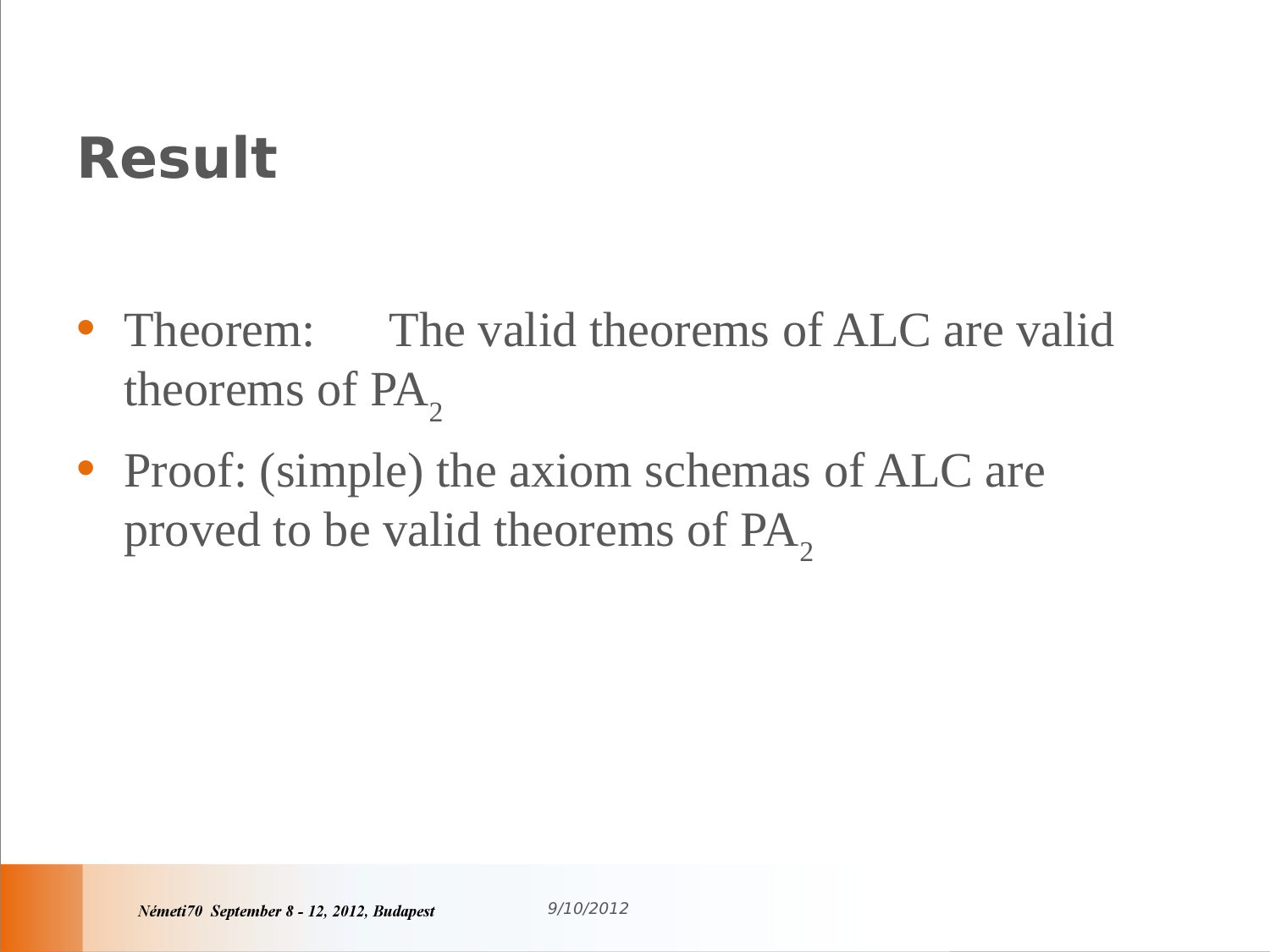

# Result

Theorem: 	 The valid theorems of ALC are valid theorems of PA2
Proof: (simple) the axiom schemas of ALC are proved to be valid theorems of PA2

9/10/2012